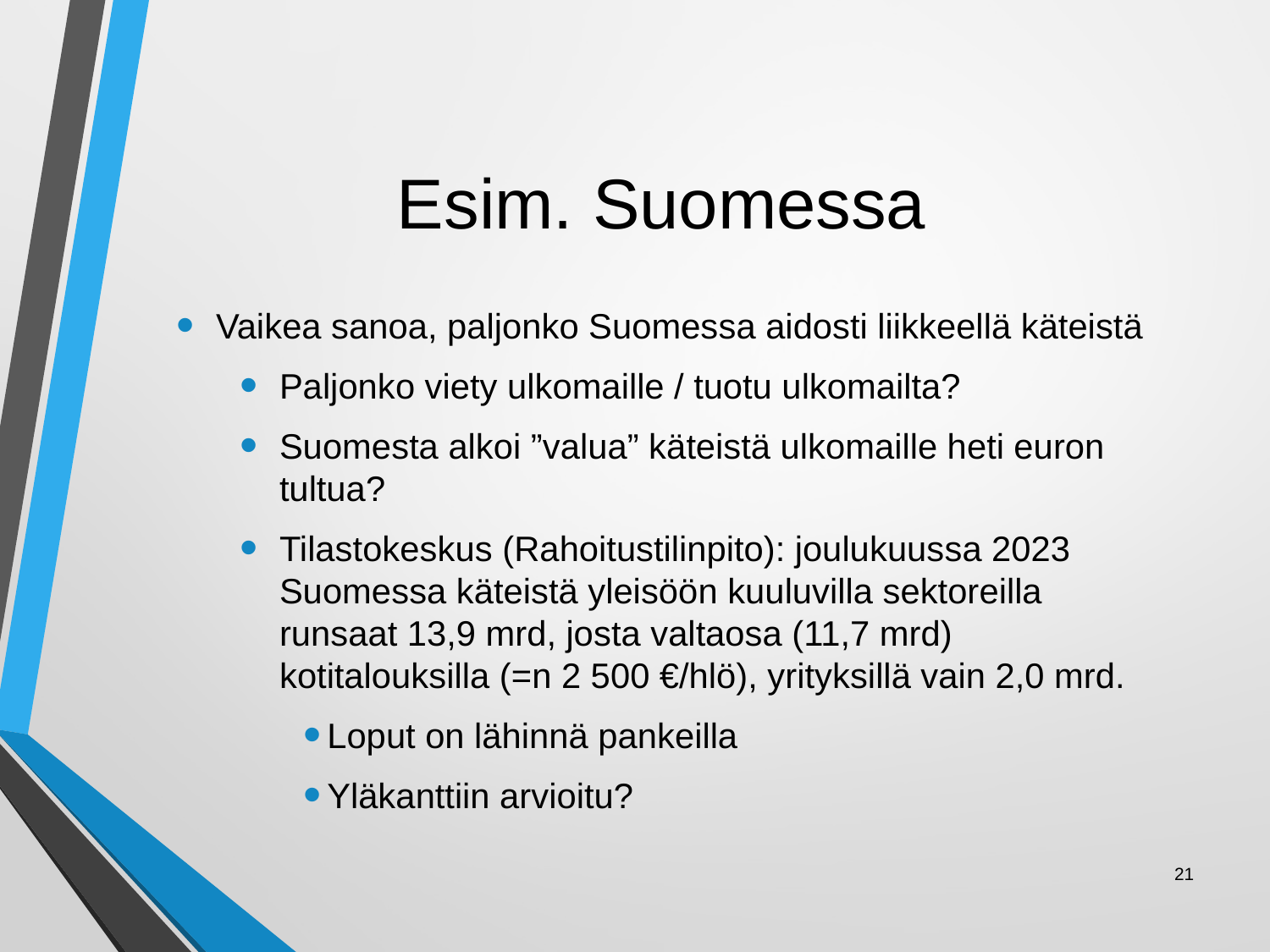

# Esim. Suomessa
Vaikea sanoa, paljonko Suomessa aidosti liikkeellä käteistä
Paljonko viety ulkomaille / tuotu ulkomailta?
Suomesta alkoi ”valua” käteistä ulkomaille heti euron tultua?
Tilastokeskus (Rahoitustilinpito): joulukuussa 2023 Suomessa käteistä yleisöön kuuluvilla sektoreilla runsaat 13,9 mrd, josta valtaosa (11,7 mrd) kotitalouksilla (=n 2 500 €/hlö), yrityksillä vain 2,0 mrd.
Loput on lähinnä pankeilla
Yläkanttiin arvioitu?

21